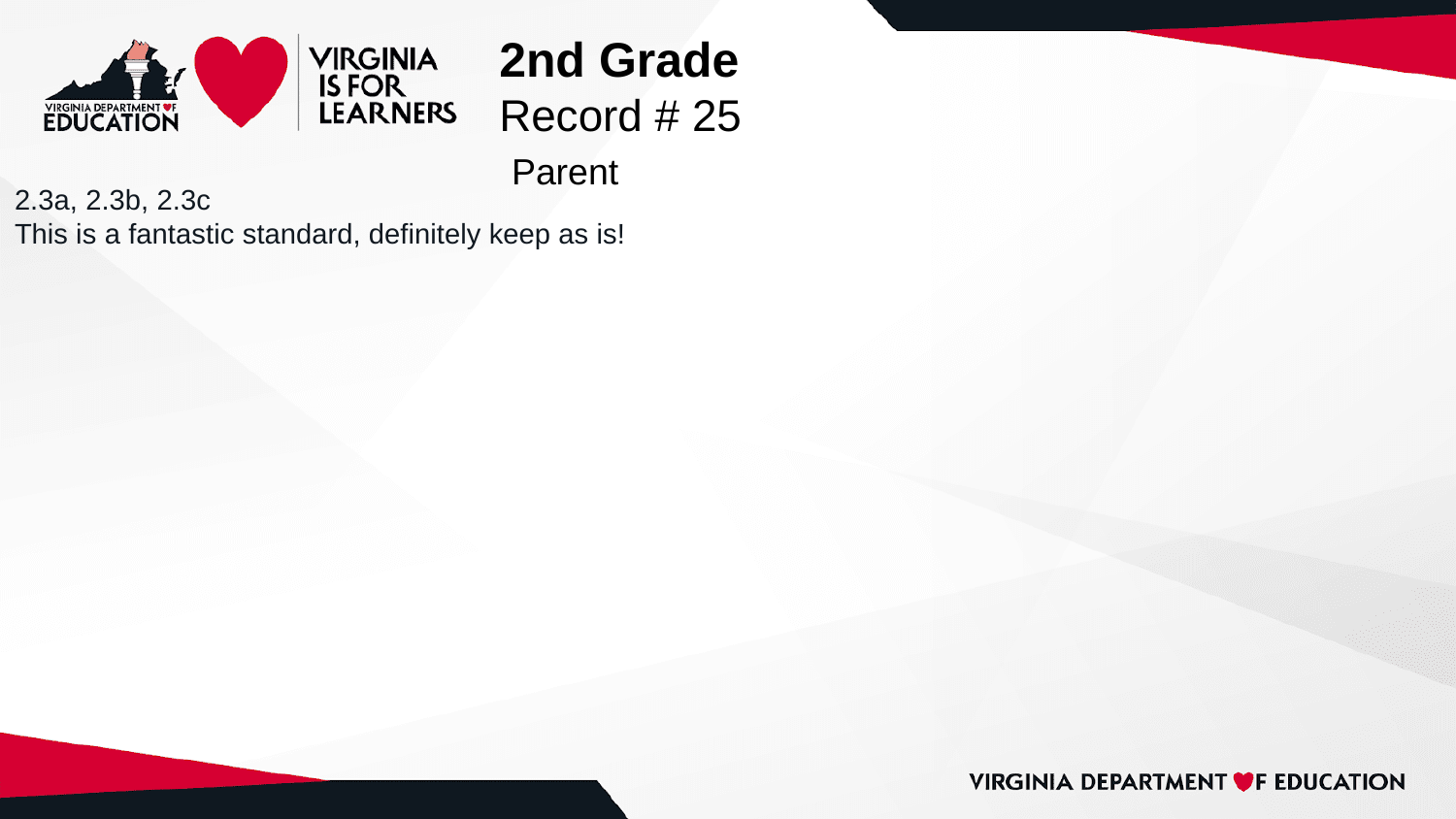

# 2nd Grade
Record # 25
 Parent
2.3a, 2.3b, 2.3c
This is a fantastic standard, definitely keep as is!